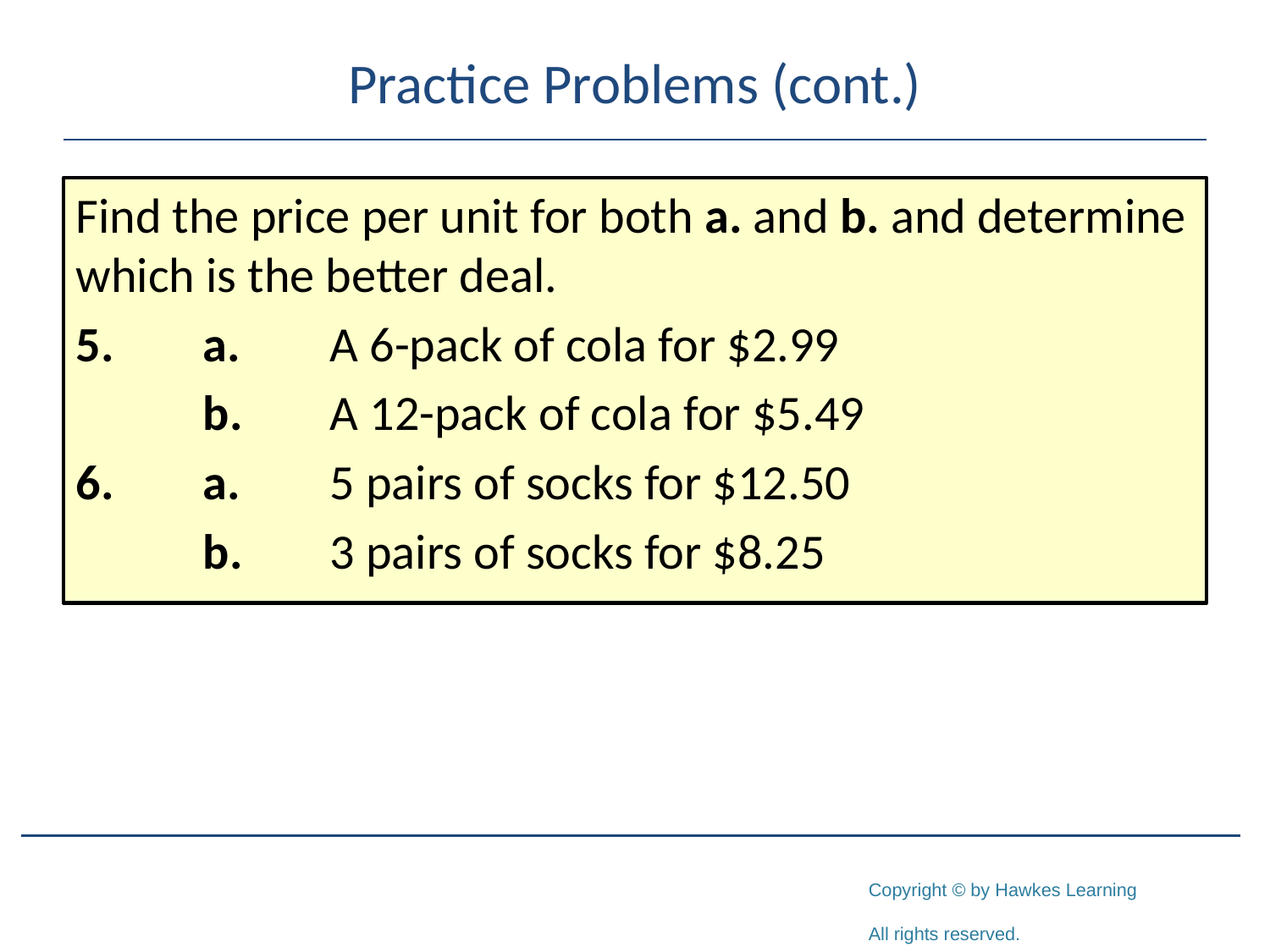

# Practice Problems (cont.)
Find the price per unit for both a. and b. and determine which is the better deal.
5.	a.	A 6-pack of cola for $2.99
	b.	A 12-pack of cola for $5.49
6.	a.	5 pairs of socks for $12.50
	b.	3 pairs of socks for $8.25